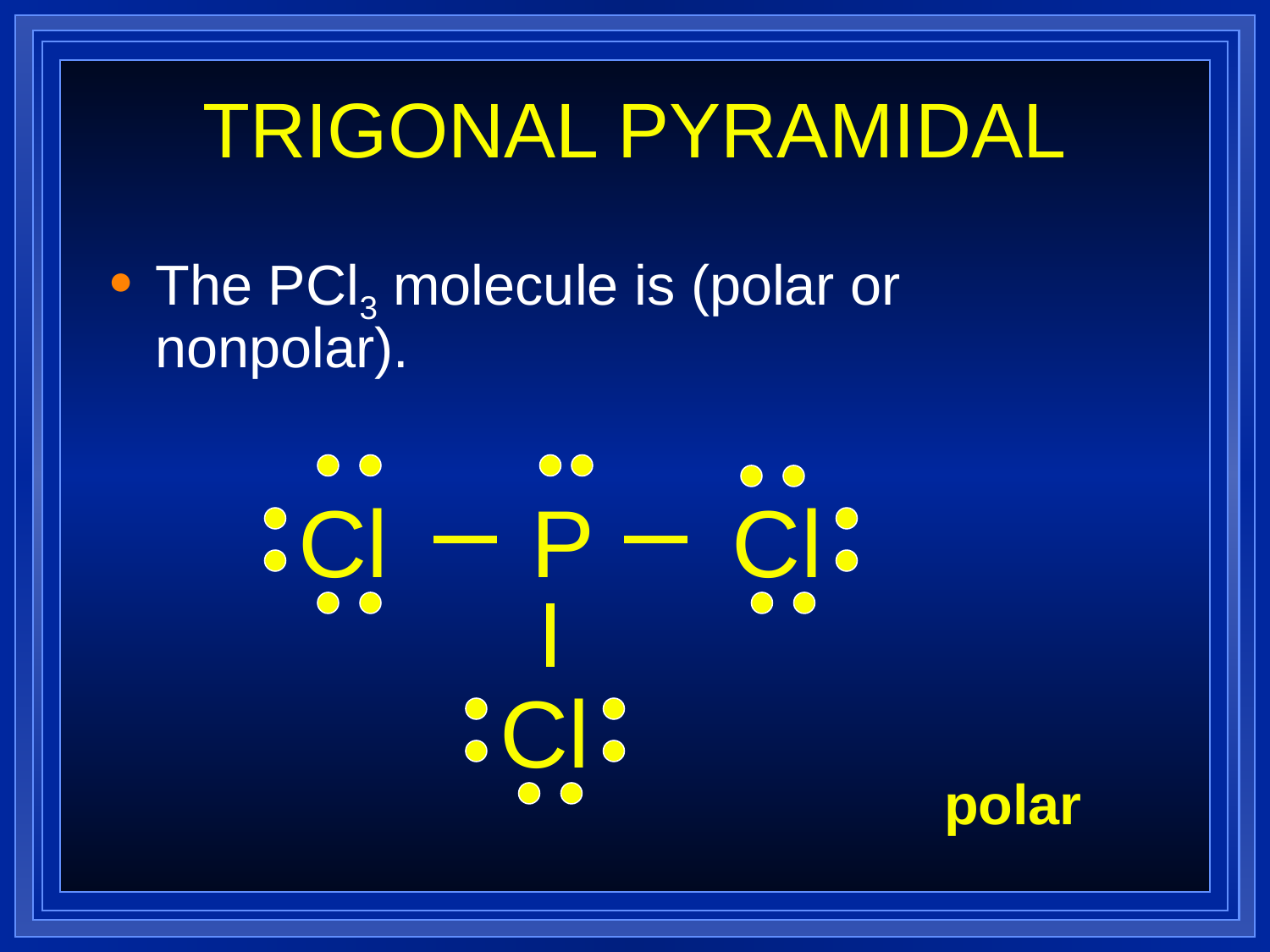

TRIGONAL PYRAMIDAL
The PCl3 molecule is (polar or nonpolar).

Cl
P
Cl

Cl

polar